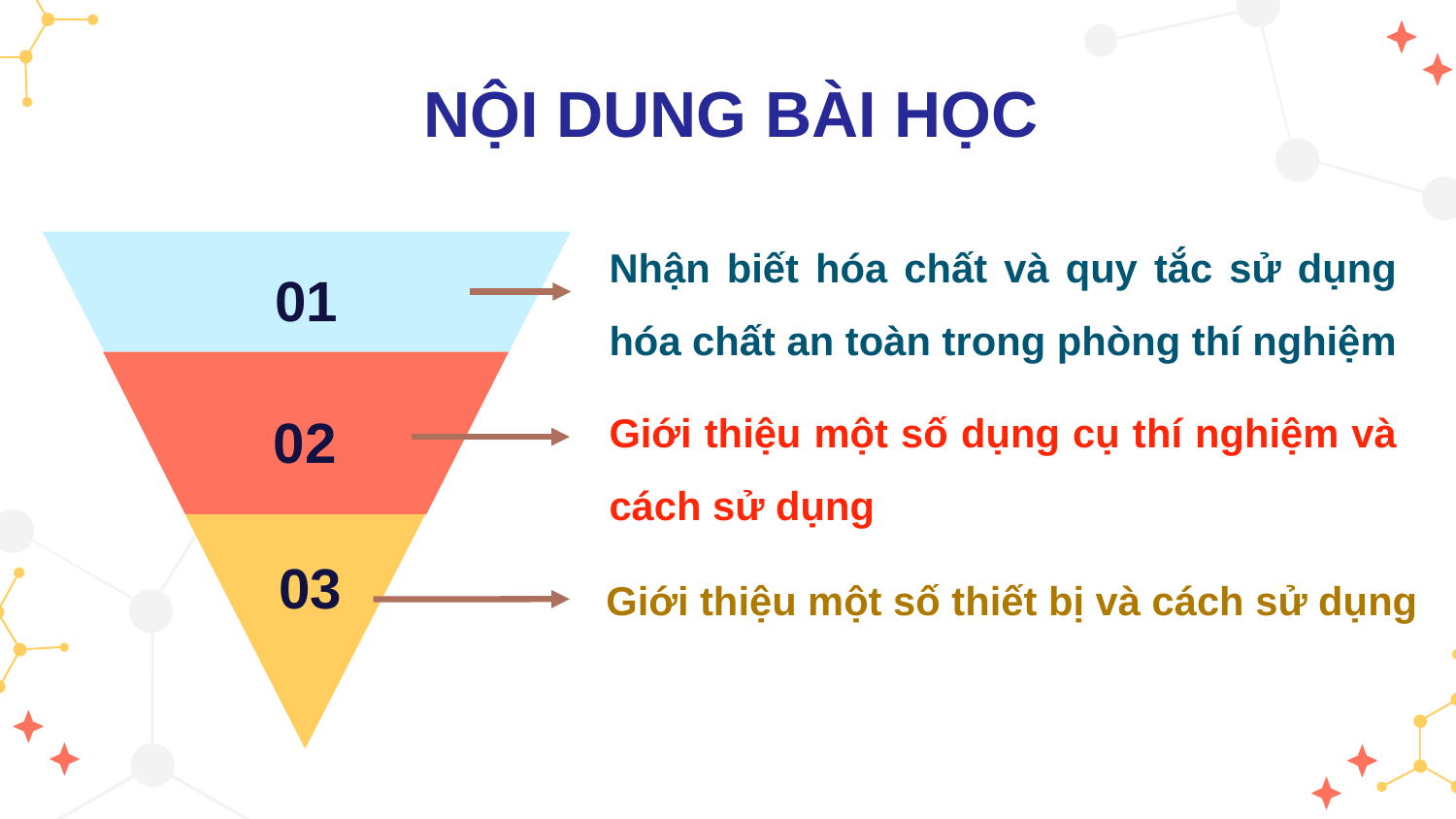

# NỘI DUNG BÀI HỌC
Nhận biết hóa chất và quy tắc sử dụng hóa chất an toàn trong phòng thí nghiệm

01

02
Giới thiệu một số dụng cụ thí nghiệm và cách sử dụng

03
Giới thiệu một số thiết bị và cách sử dụng